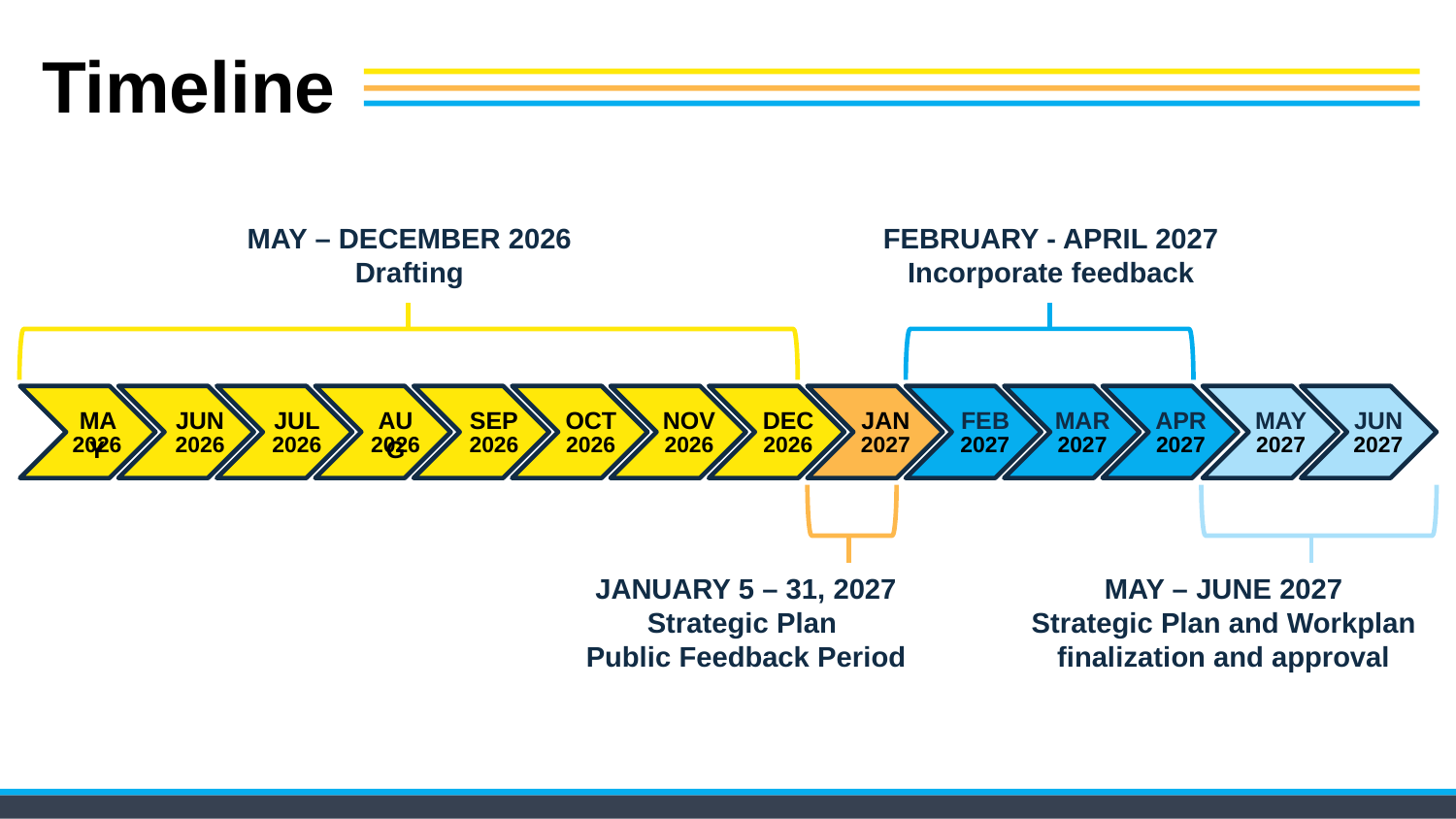

Timeline

MAY – DECEMBER 2026
Drafting
FEBRUARY - APRIL 2027
Incorporate feedback

MAY
JUN
JUL
AUG
SEP
OCT
NOV
DEC
JAN
FEB
MAR
APR
MAY
JUN
2026
2026
2026
2026
2026
2026
2026
2026
2027
2027
2027
2027
2027
2027

JANUARY 5 – 31, 2027
Strategic Plan
Public Feedback Period
MAY – JUNE 2027
Strategic Plan and Workplan finalization and approval